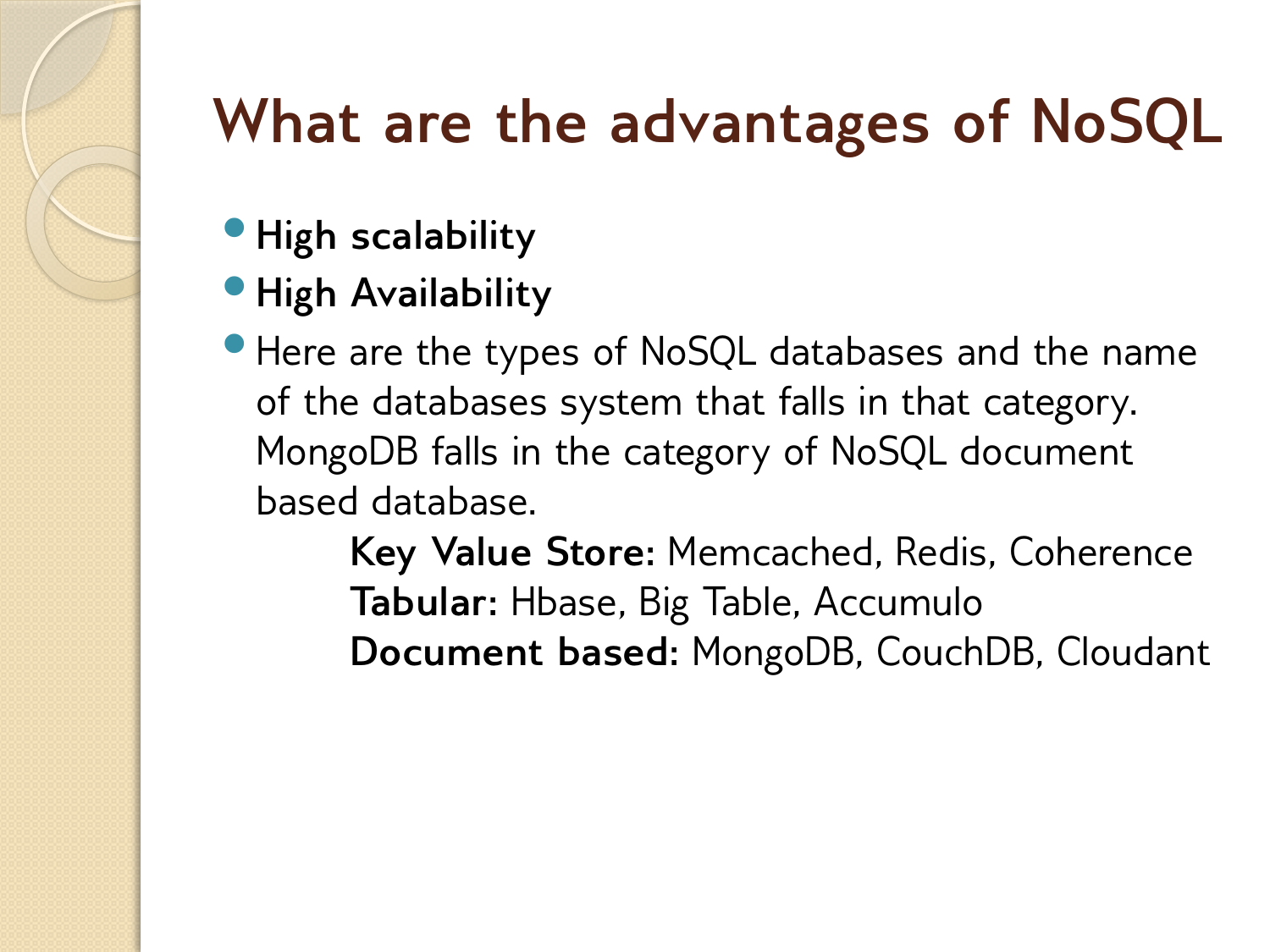

# What are the advantages of NoSQL
High scalability
High Availability
Here are the types of NoSQL databases and the name of the databases system that falls in that category. MongoDB falls in the category of NoSQL document based database.
	Key Value Store: Memcached, Redis, Coherence
	Tabular: Hbase, Big Table, Accumulo
	Document based: MongoDB, CouchDB, Cloudant